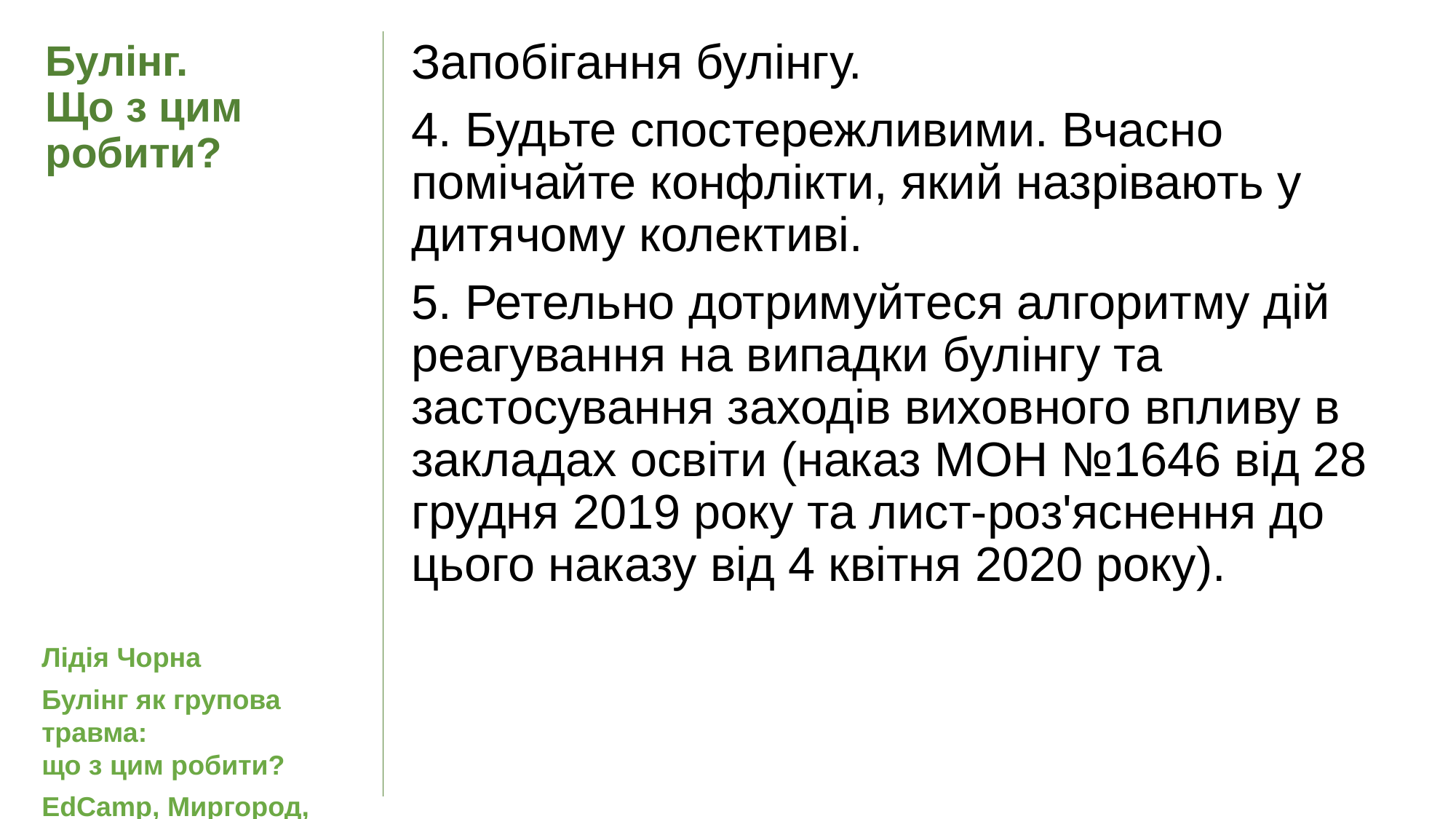

Запобігання булінгу.
4. Будьте спостережливими. Вчасно помічайте конфлікти, який назрівають у дитячому колективі.
5. Ретельно дотримуйтеся алгоритму дій реагування на випадки булінгу та застосування заходів виховного впливу в закладах освіти (наказ МОН №1646 від 28 грудня 2019 року та лист-роз'яснення до цього наказу від 4 квітня 2020 року).
# Булінг. Що з цим робити?